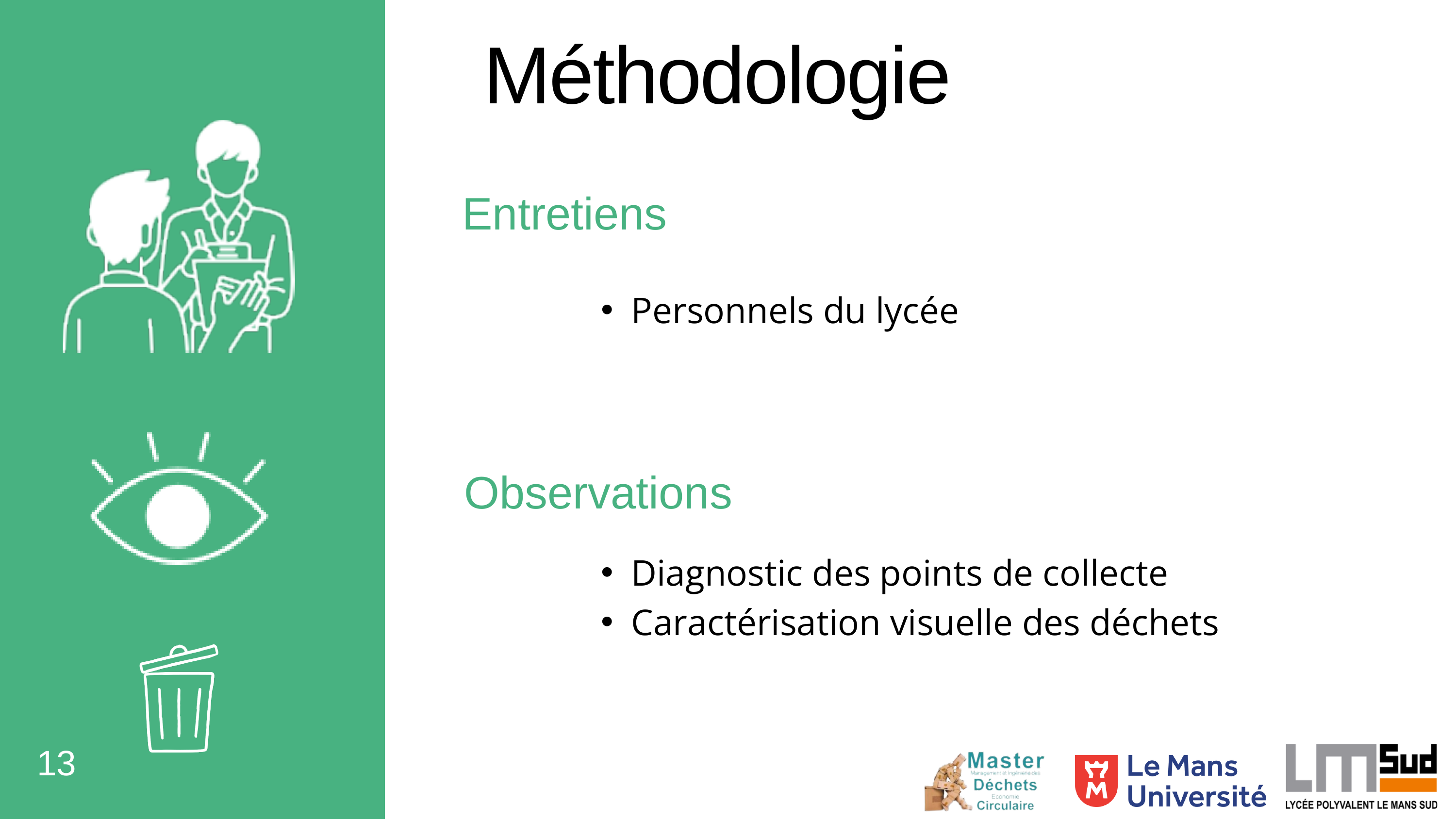

Méthodologie

Entretiens

Personnels du lycée

Observations

Diagnostic des points de collecte
Caractérisation visuelle des déchets

13